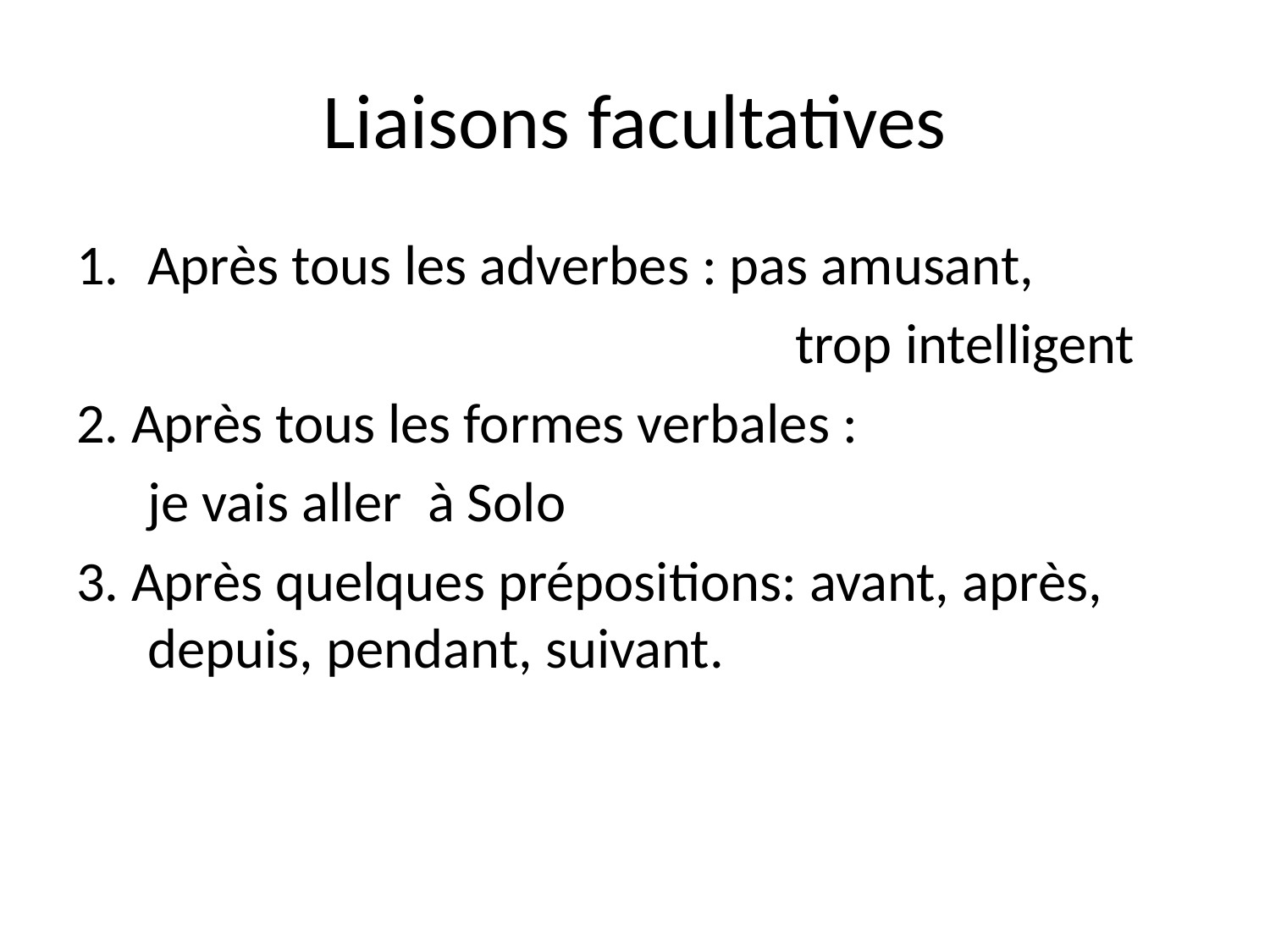

# Liaisons facultatives
Après tous les adverbes : pas amusant,
						 trop intelligent
2. Après tous les formes verbales :
	je vais aller  à Solo
3. Après quelques prépositions: avant, après, depuis, pendant, suivant.